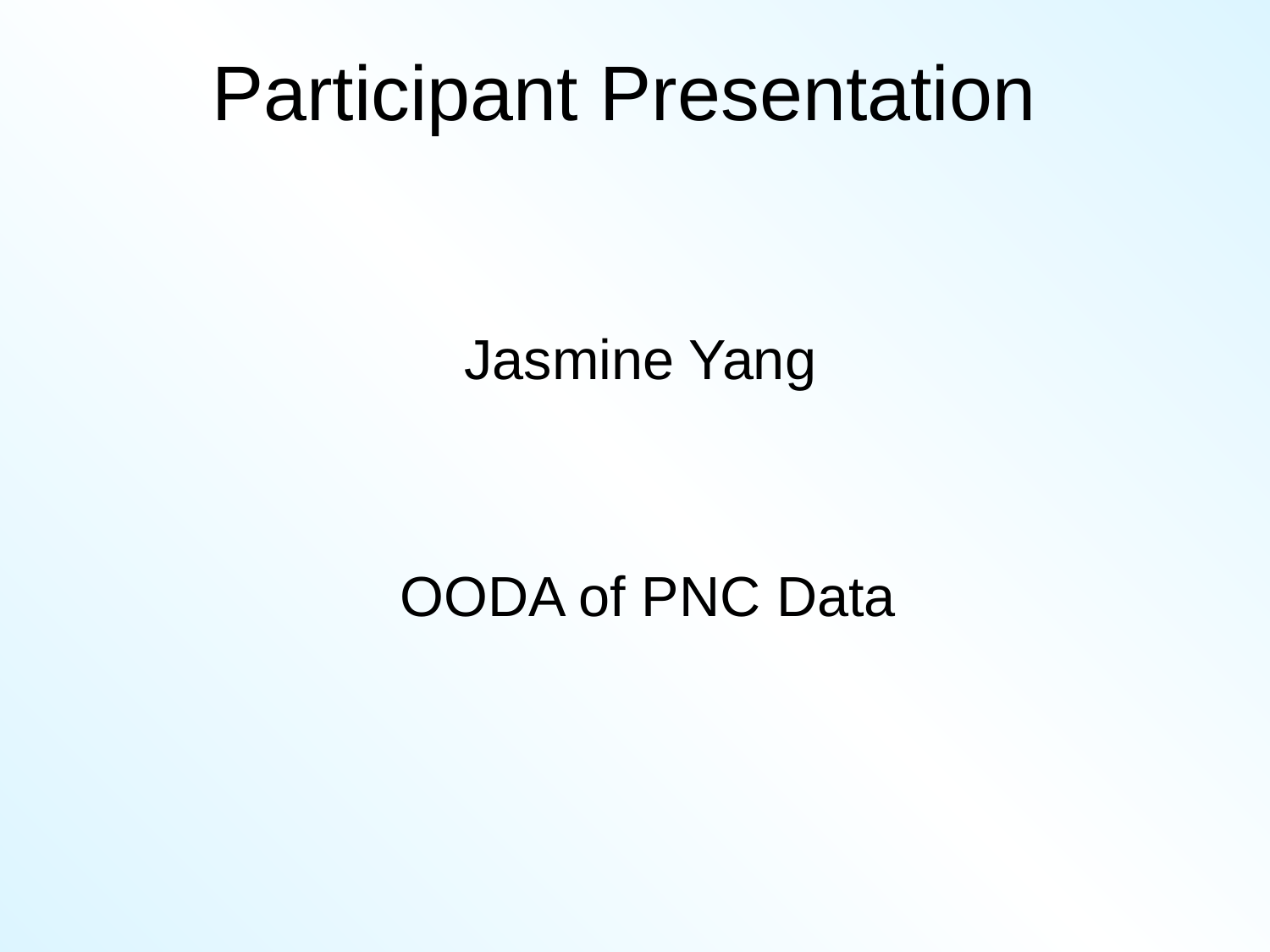

# Participant Presentation

Jasmine Yang

 OODA of PNC Data